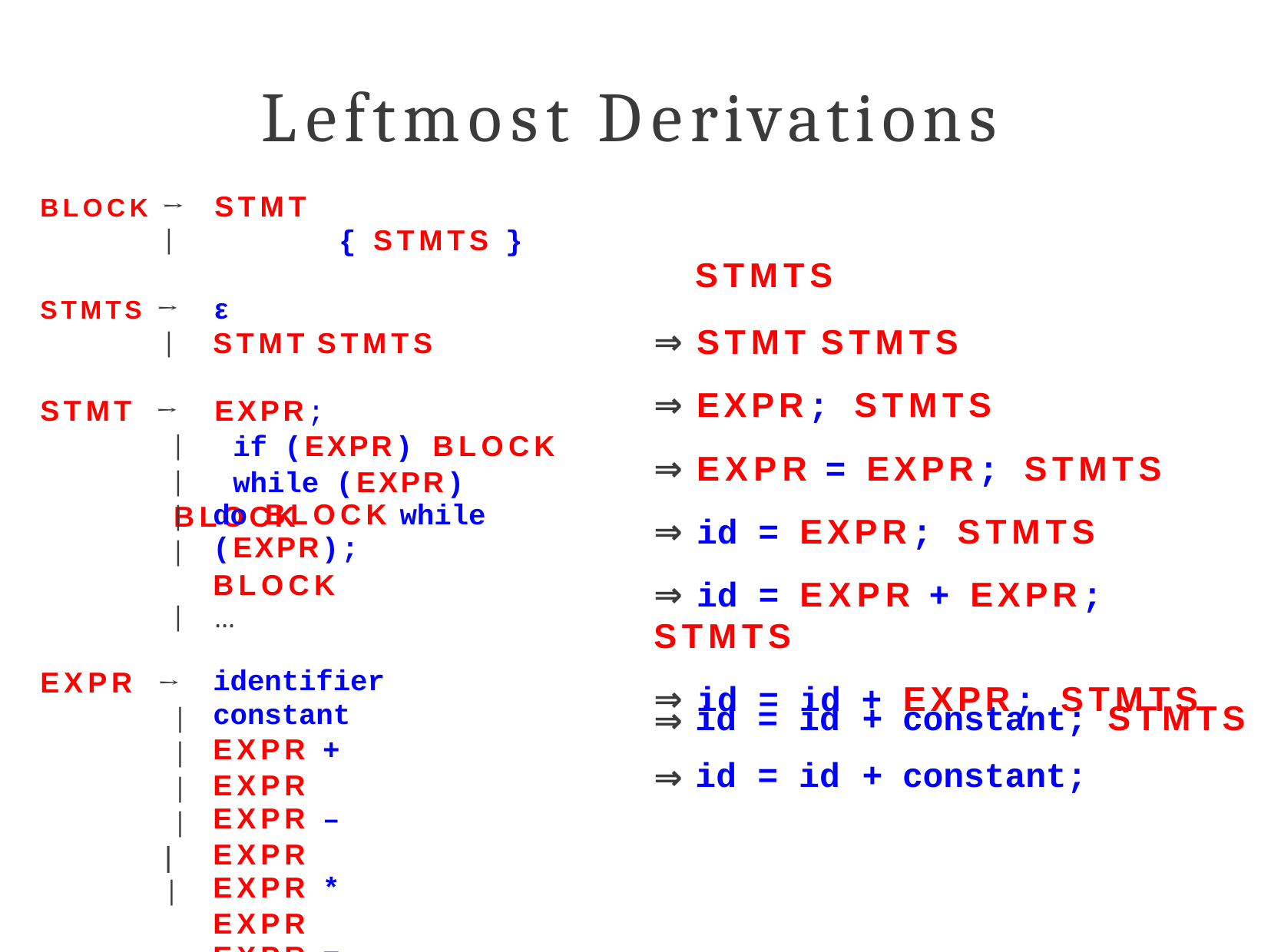

# Leftmost Derivations
BLOCK →	STMT
|	{ STMTS }
STMTS
STMTS →	ε
|
⇒	STMT STMTS
⇒	EXPR; STMTS
⇒	EXPR	= EXPR; STMTS
⇒	id = EXPR; STMTS
⇒	id = EXPR	+ EXPR; STMTS
⇒	id = id + EXPR; STMTS
STMT STMTS
STMT
→	EXPR;
|	if (EXPR) BLOCK
|	while (EXPR) BLOCK
|  | | | | do BLOCK while (EXPR); BLOCK |
| --- | --- | --- |
|  | | | … |
| EXPR | → | | | | | | | identifier constant EXPR + EXPR EXPR – EXPR EXPR \* EXPR EXPR = EXPR ... |
| ⇒ | id | = | id | + | constant; STMTS |
| --- | --- | --- | --- | --- | --- |
| ⇒ | id | = | id | + | constant; |